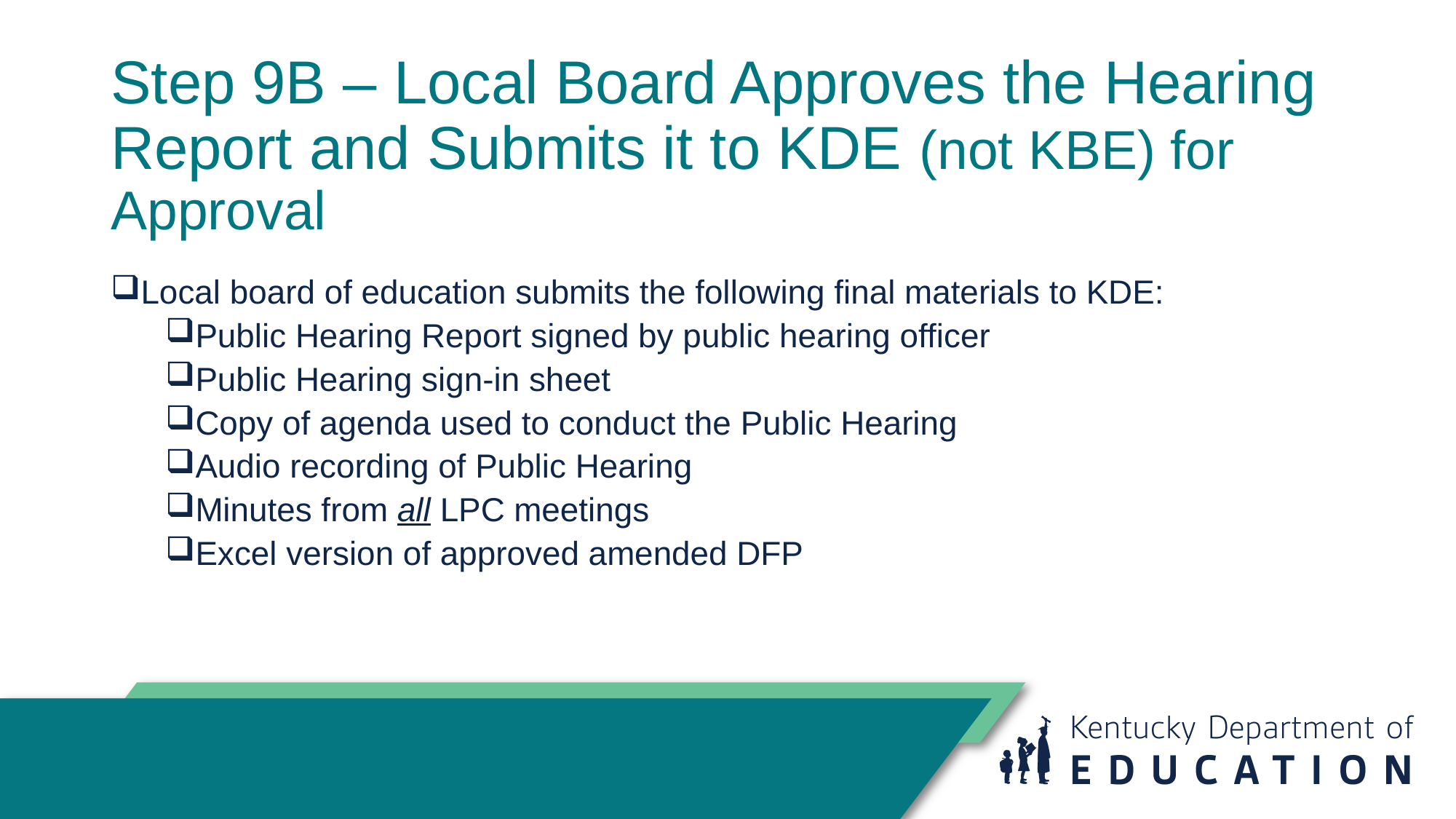

Step 9B – Local Board Approves the Hearing Report and Submits it to KDE (not KBE) for Approval

Local board of education submits the following final materials to KDE:
Public Hearing Report signed by public hearing officer
Public Hearing sign-in sheet
Copy of agenda used to conduct the Public Hearing
Audio recording of Public Hearing
Minutes from all LPC meetings
Excel version of approved amended DFP